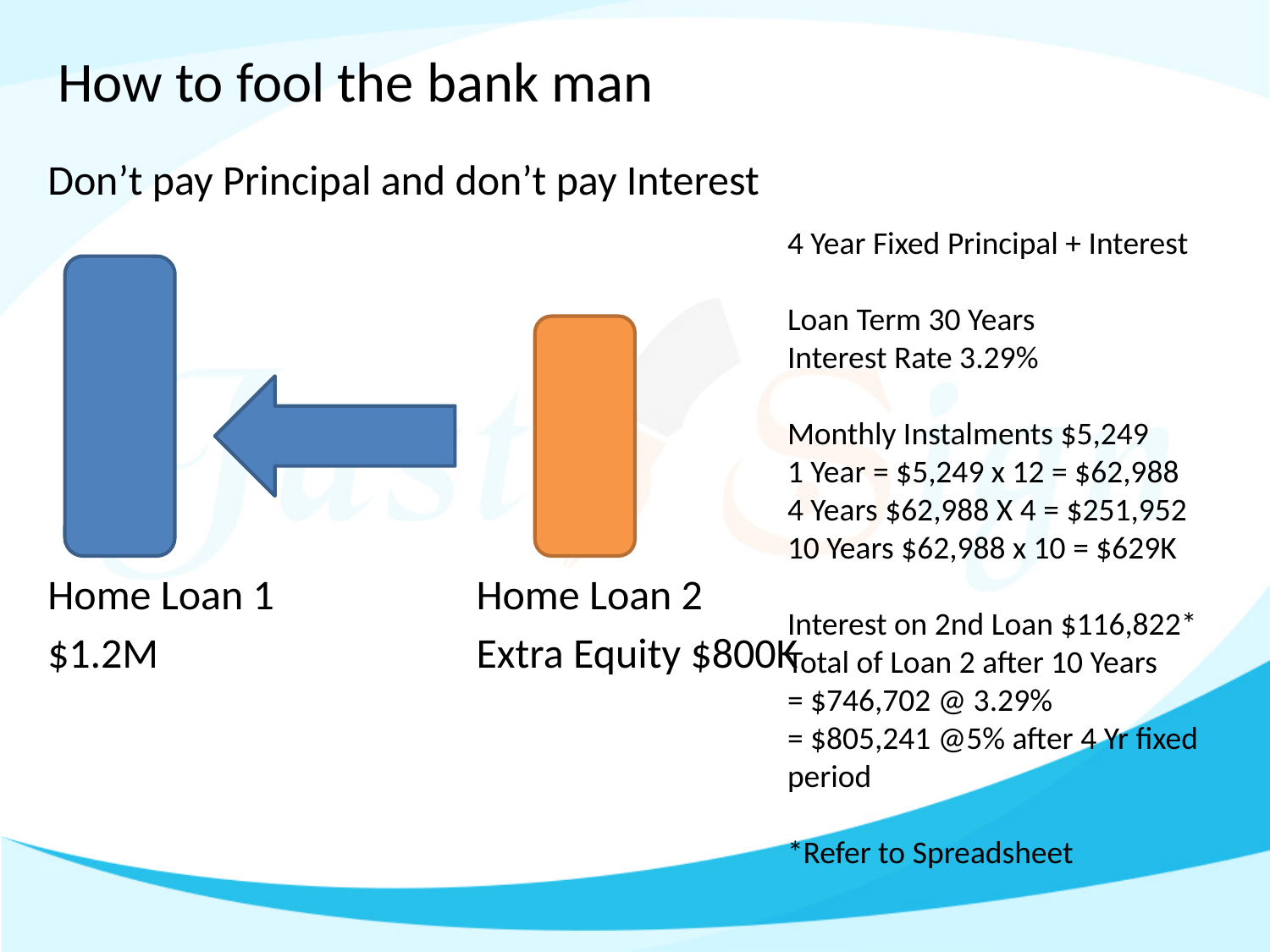

# How to fool the bank man
Don’t pay Principal and don’t pay Interest

Home Loan 1		Home Loan 2
$1.2M			Extra Equity $800K
4 Year Fixed Principal + Interest

Loan Term 30 Years
Interest Rate 3.29%

Monthly Instalments $5,249
1 Year = $5,249 x 12 = $62,988
4 Years $62,988 X 4 = $251,952
10 Years $62,988 x 10 = $629K

Interest on 2nd Loan $116,822*
Total of Loan 2 after 10 Years
= $746,702 @ 3.29%
= $805,241 @5% after 4 Yr fixed period

*Refer to Spreadsheet